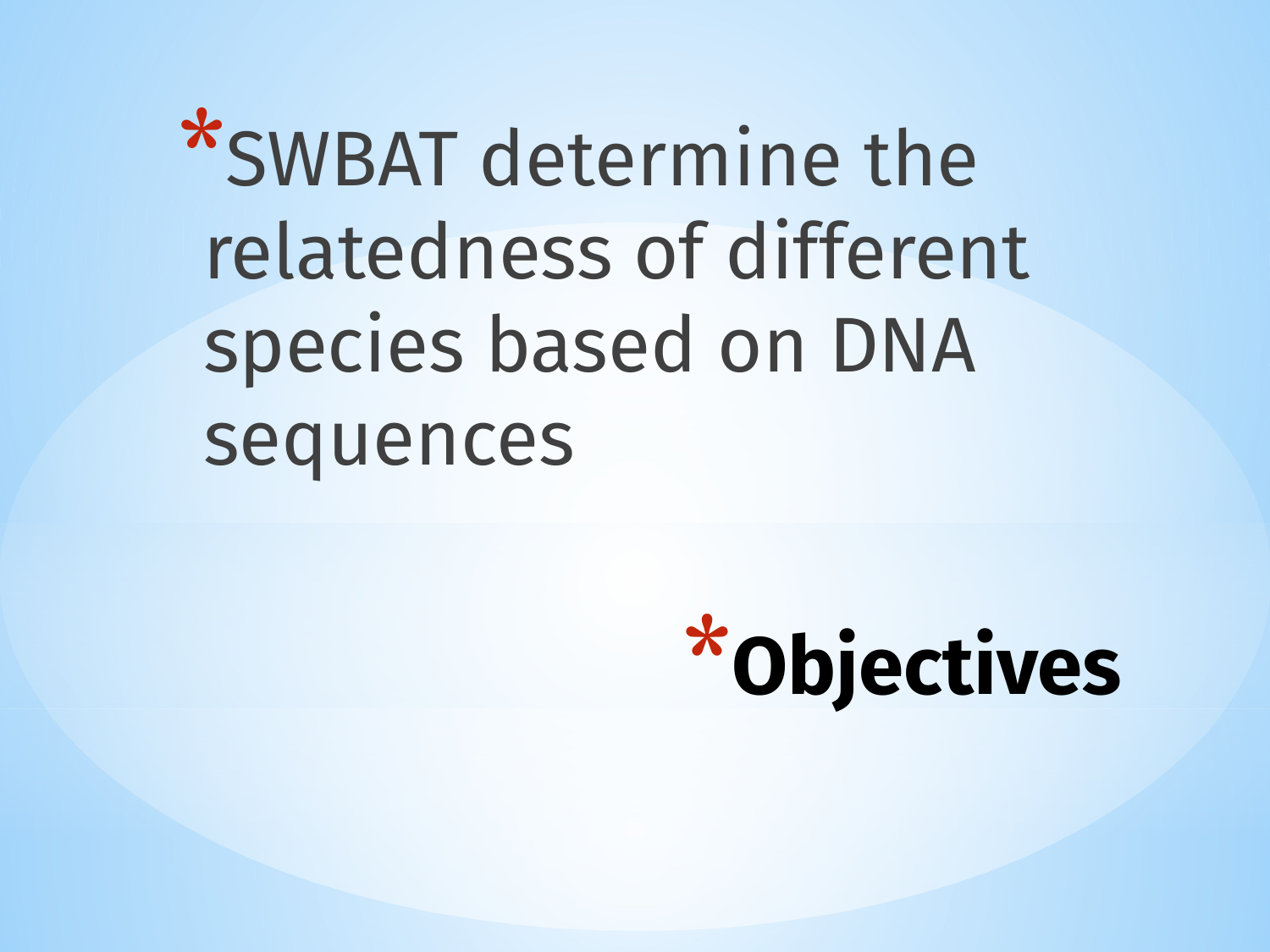

SWBAT determine the relatedness of different species based on DNA sequences
# Objectives